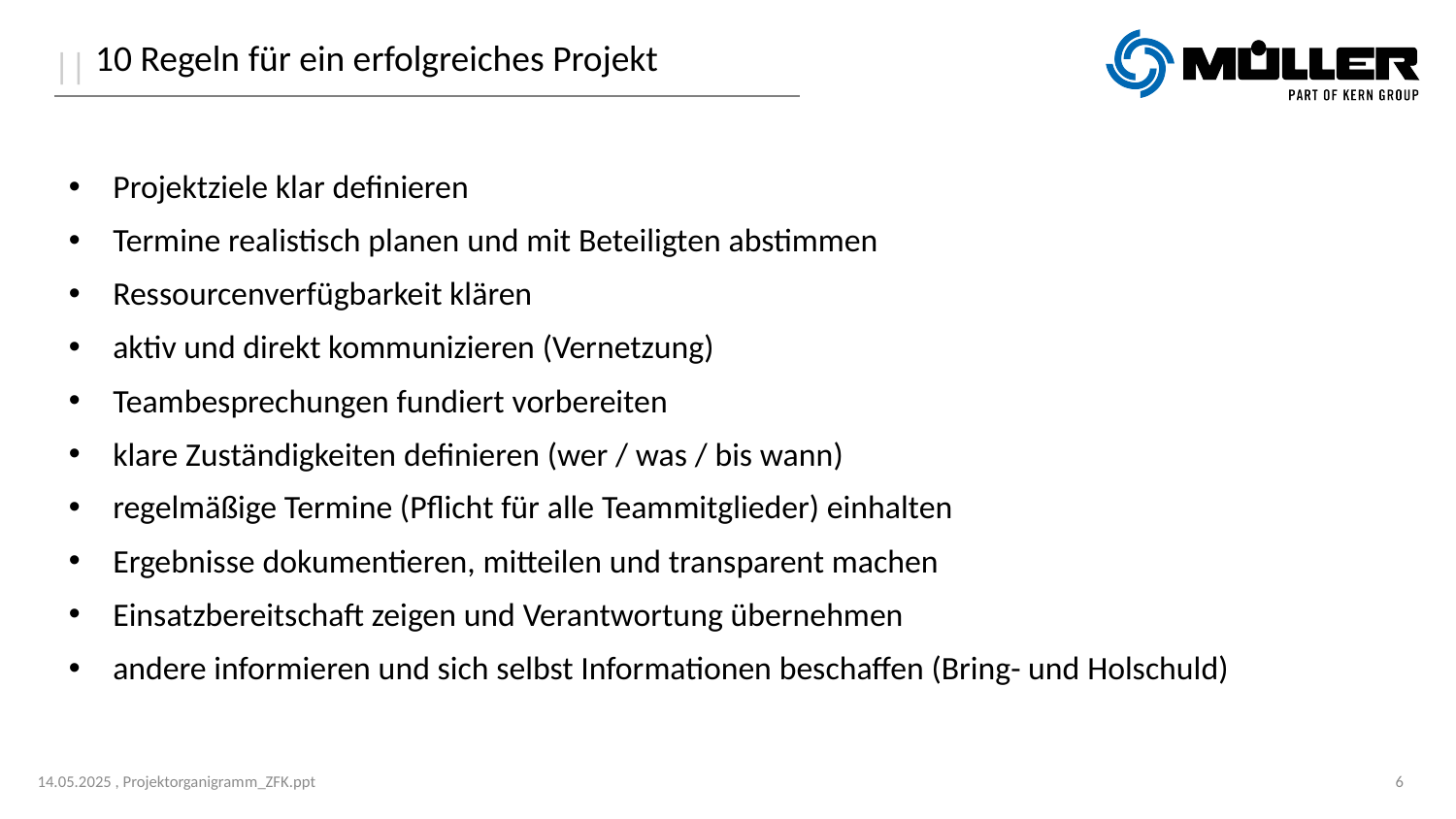

10 Regeln für ein erfolgreiches Projekt
Projektziele klar definieren
Termine realistisch planen und mit Beteiligten abstimmen
Ressourcenverfügbarkeit klären
aktiv und direkt kommunizieren (Vernetzung)
Teambesprechungen fundiert vorbereiten
klare Zuständigkeiten definieren (wer / was / bis wann)
regelmäßige Termine (Pflicht für alle Teammitglieder) einhalten
Ergebnisse dokumentieren, mitteilen und transparent machen
Einsatzbereitschaft zeigen und Verantwortung übernehmen
andere informieren und sich selbst Informationen beschaffen (Bring- und Holschuld)

14.05.2025 , Projektorganigramm_ZFK.ppt
6